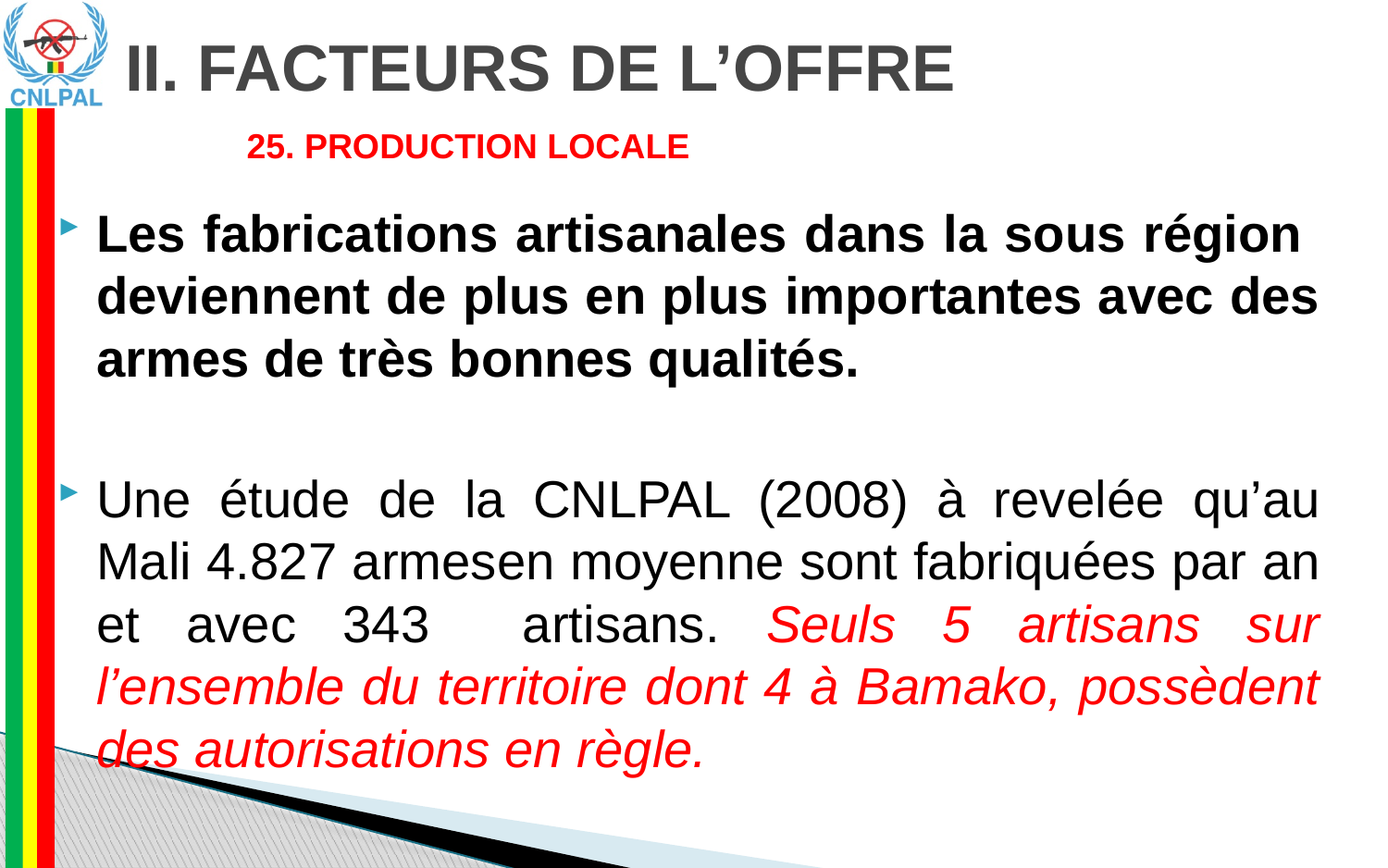

II. FACTEURS DE L’OFFRE
25. PRODUCTION LOCALE
Les fabrications artisanales dans la sous région  deviennent de plus en plus importantes avec des armes de très bonnes qualités.

Une étude de la CNLPAL (2008) à revelée qu’au Mali 4.827 armesen moyenne sont fabriquées par an et avec 343  artisans. Seuls 5 artisans sur l’ensemble du territoire dont 4 à Bamako, possèdent des autorisations en règle.